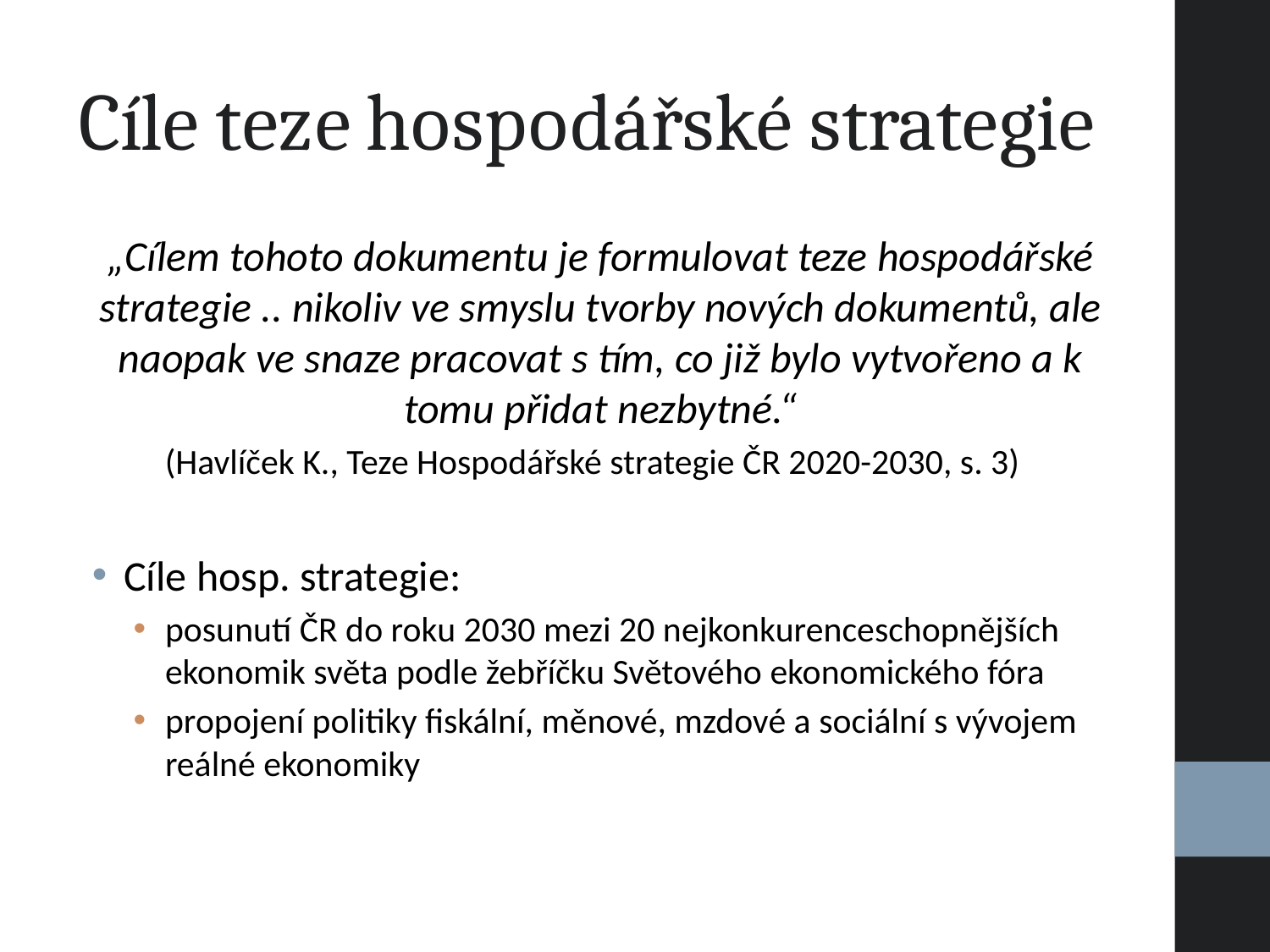

# Cíle teze hospodářské strategie
„Cílem tohoto dokumentu je formulovat teze hospodářské strategie .. nikoliv ve smyslu tvorby nových dokumentů, ale naopak ve snaze pracovat s tím, co již bylo vytvořeno a k tomu přidat nezbytné.“
(Havlíček K., Teze Hospodářské strategie ČR 2020-2030, s. 3)

Cíle hosp. strategie:
posunutí ČR do roku 2030 mezi 20 nejkonkurenceschopnějších ekonomik světa podle žebříčku Světového ekonomického fóra
propojení politiky fiskální, měnové, mzdové a sociální s vývojem reálné ekonomiky